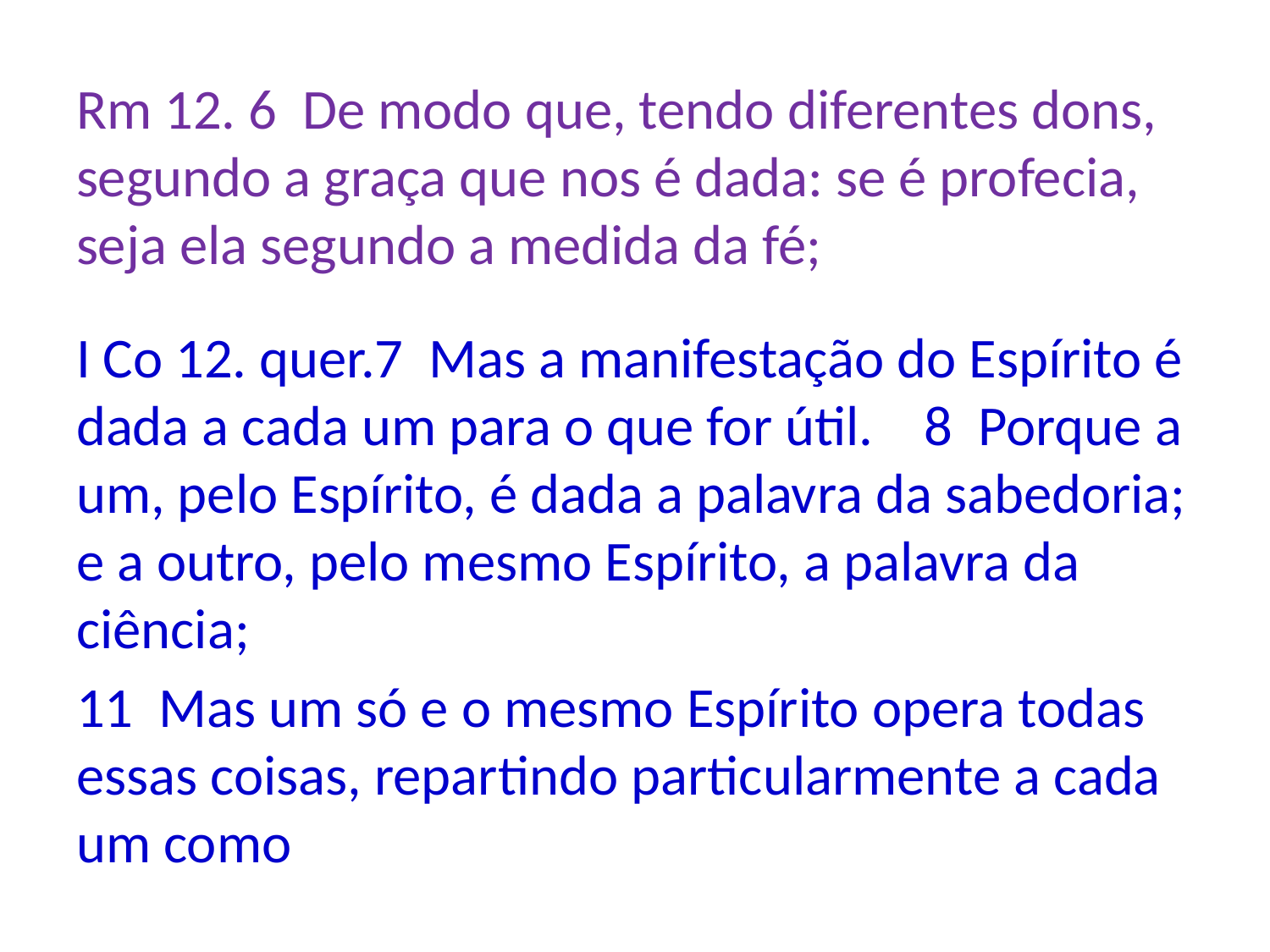

Rm 12. 6  De modo que, tendo diferentes dons, segundo a graça que nos é dada: se é profecia, seja ela segundo a medida da fé;

I Co 12. quer.7  Mas a manifestação do Espírito é dada a cada um para o que for útil.    8  Porque a um, pelo Espírito, é dada a palavra da sabedoria; e a outro, pelo mesmo Espírito, a palavra da ciência;
11  Mas um só e o mesmo Espírito opera todas essas coisas, repartindo particularmente a cada um como